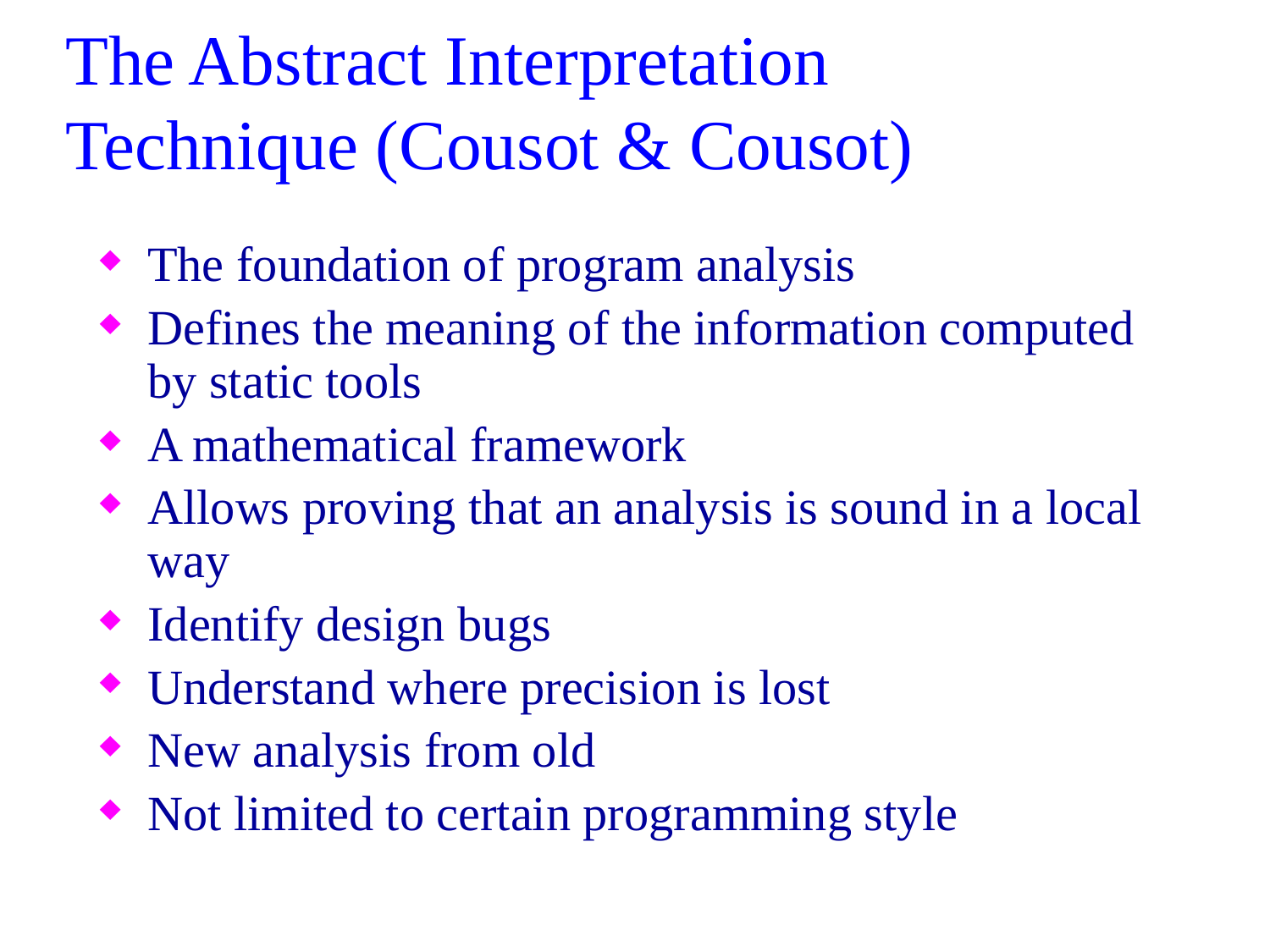

# The Abstract Interpretation Technique (Cousot & Cousot)
The foundation of program analysis
Defines the meaning of the information computed by static tools
A mathematical framework
Allows proving that an analysis is sound in a local way
Identify design bugs
Understand where precision is lost
New analysis from old
Not limited to certain programming style